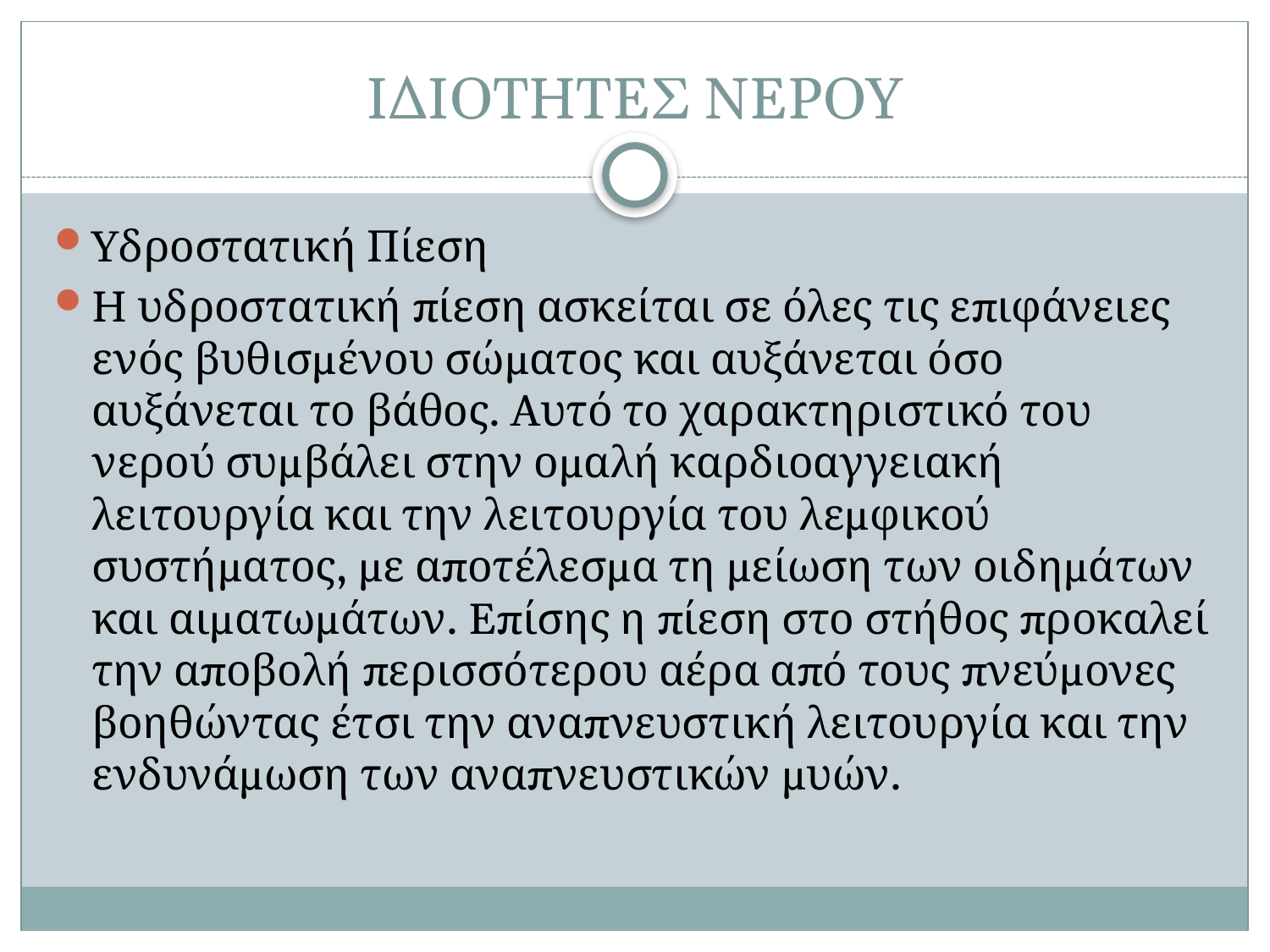

# ΙΔΙΟΤΗΤΕΣ ΝΕΡΟΥ
Υδροστατική Πίεση
Η υδροστατική πίεση ασκείται σε όλες τις επιφάνειες ενός βυθισμένου σώματος και αυξάνεται όσο αυξάνεται το βάθος. Αυτό το χαρακτηριστικό του νερού συμβάλει στην ομαλή καρδιοαγγειακή λειτουργία και την λειτουργία του λεμφικού συστήματος, με αποτέλεσμα τη μείωση των οιδημάτων και αιματωμάτων. Επίσης η πίεση στο στήθος προκαλεί την αποβολή περισσότερου αέρα από τους πνεύμονες βοηθώντας έτσι την αναπνευστική λειτουργία και την ενδυνάμωση των αναπνευστικών μυών.